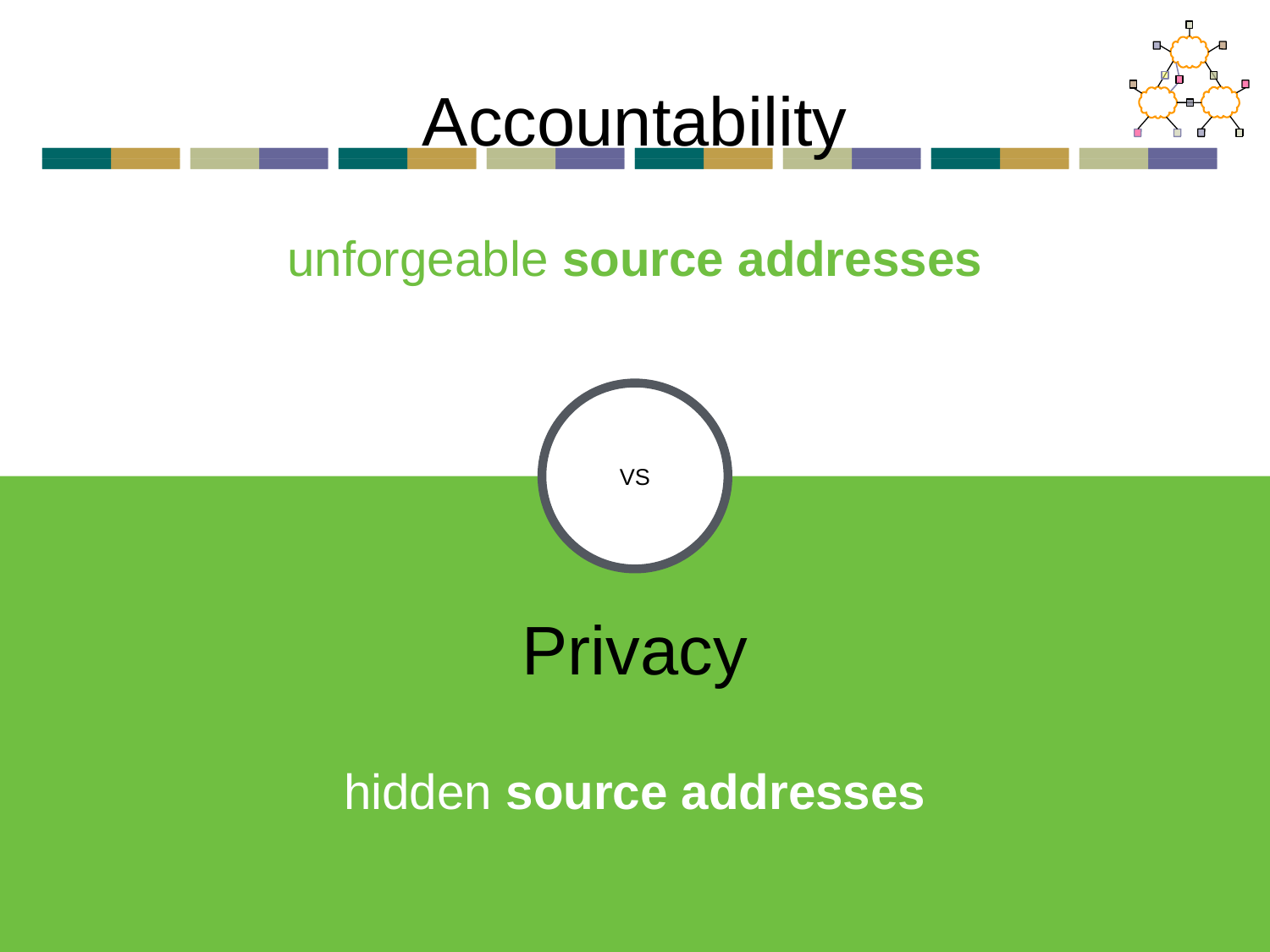

Accountability
unforgeable source addresses

VS

Privacy
hidden source addresses
142